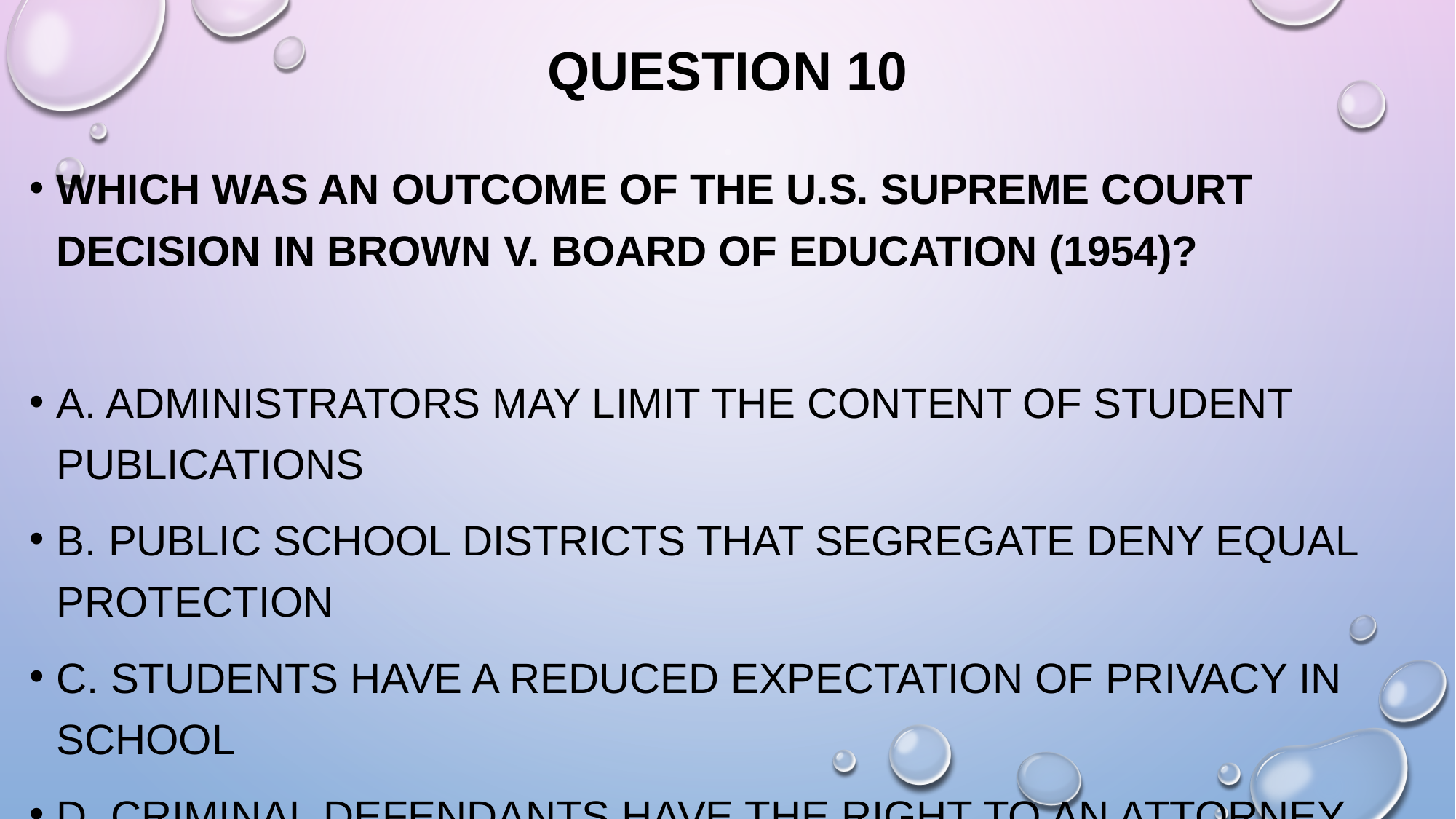

# Question 10
Which was an outcome of the u.s. supreme court decision in brown v. board of education (1954)?

A. administrators may limit the content of student publications
B. public school districts that segregate deny equal protection
C. students have a reduced expectation of privacy in school
D. criminal defendants have the right to an attorney